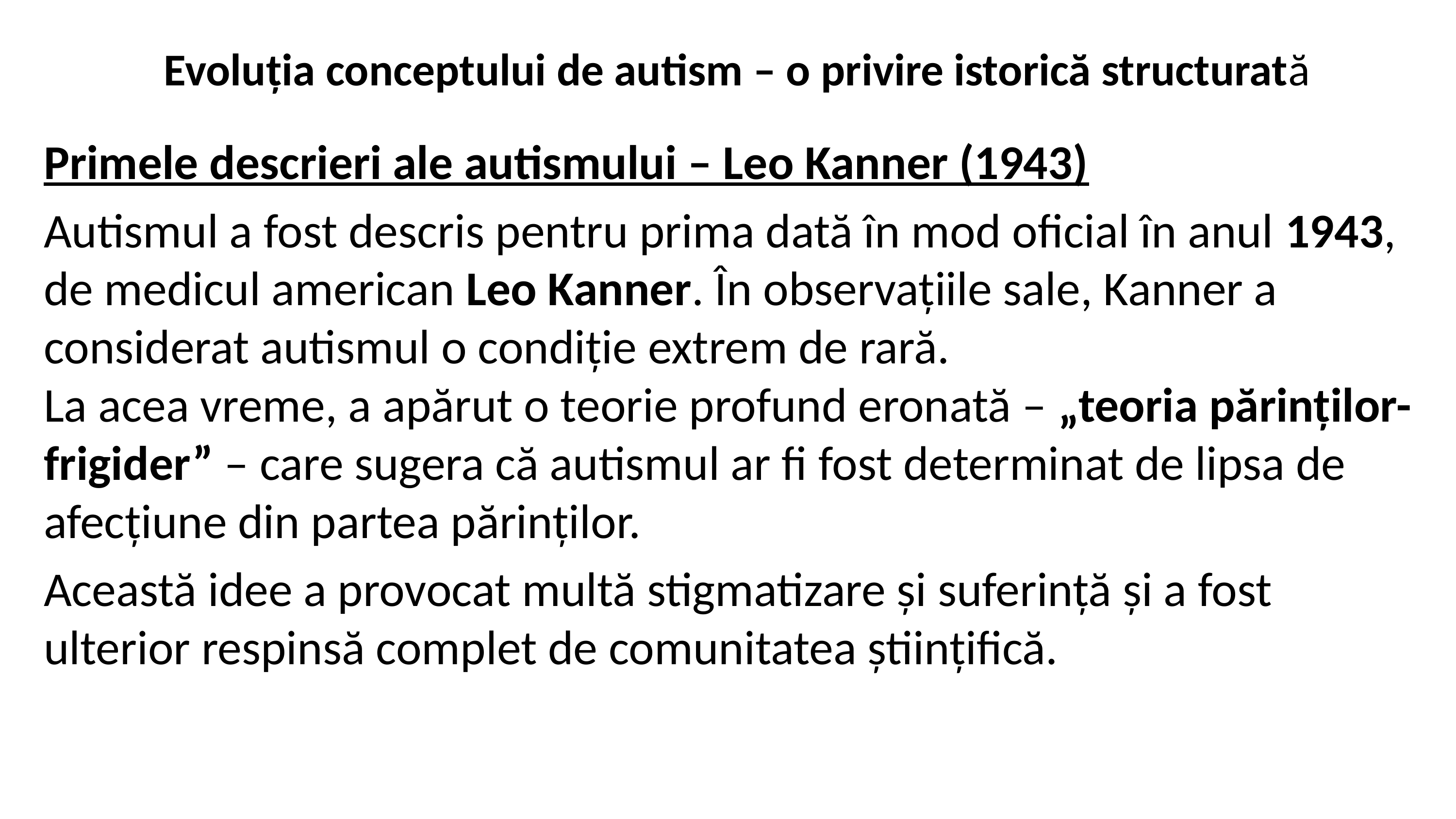

# Evoluția conceptului de autism – o privire istorică structurată
Primele descrieri ale autismului – Leo Kanner (1943)
Autismul a fost descris pentru prima dată în mod oficial în anul 1943, de medicul american Leo Kanner. În observațiile sale, Kanner a considerat autismul o condiție extrem de rară.
La acea vreme, a apărut o teorie profund eronată – „teoria părinților-frigider” – care sugera că autismul ar fi fost determinat de lipsa de afecțiune din partea părinților.
Această idee a provocat multă stigmatizare și suferință și a fost ulterior respinsă complet de comunitatea științifică.